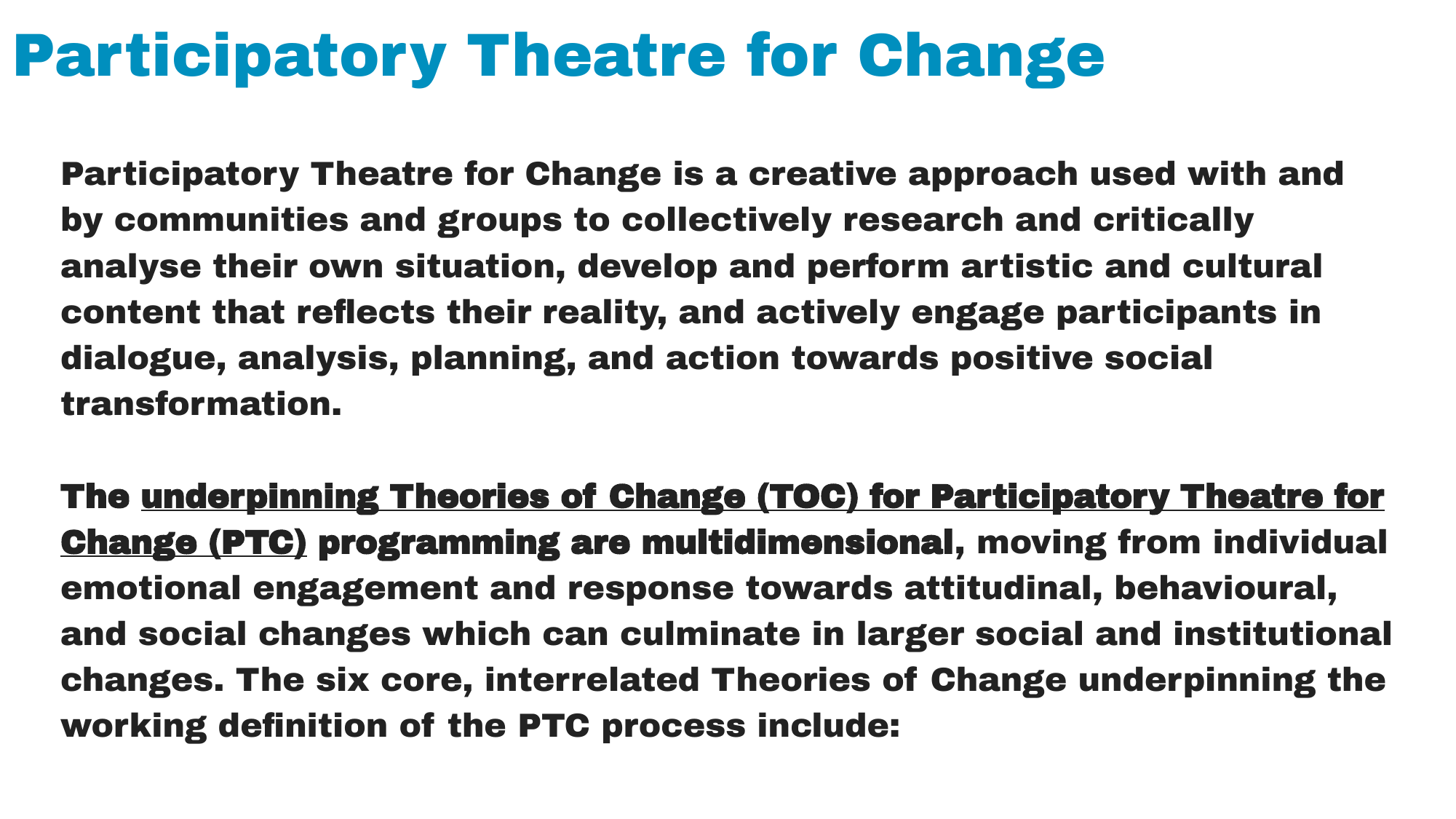

# Participatory Theatre for Change
Participatory Theatre for Change is a creative approach used with and by communities and groups to collectively research and critically analyse their own situation, develop and perform artistic and cultural content that reflects their reality, and actively engage participants in dialogue, analysis, planning, and action towards positive social transformation.

The underpinning Theories of Change (TOC) for Participatory Theatre for Change (PTC) programming are multidimensional, moving from individual emotional engagement and response towards attitudinal, behavioural, and social changes which can culminate in larger social and institutional changes. The six core, interrelated Theories of Change underpinning the working definition of the PTC process include: